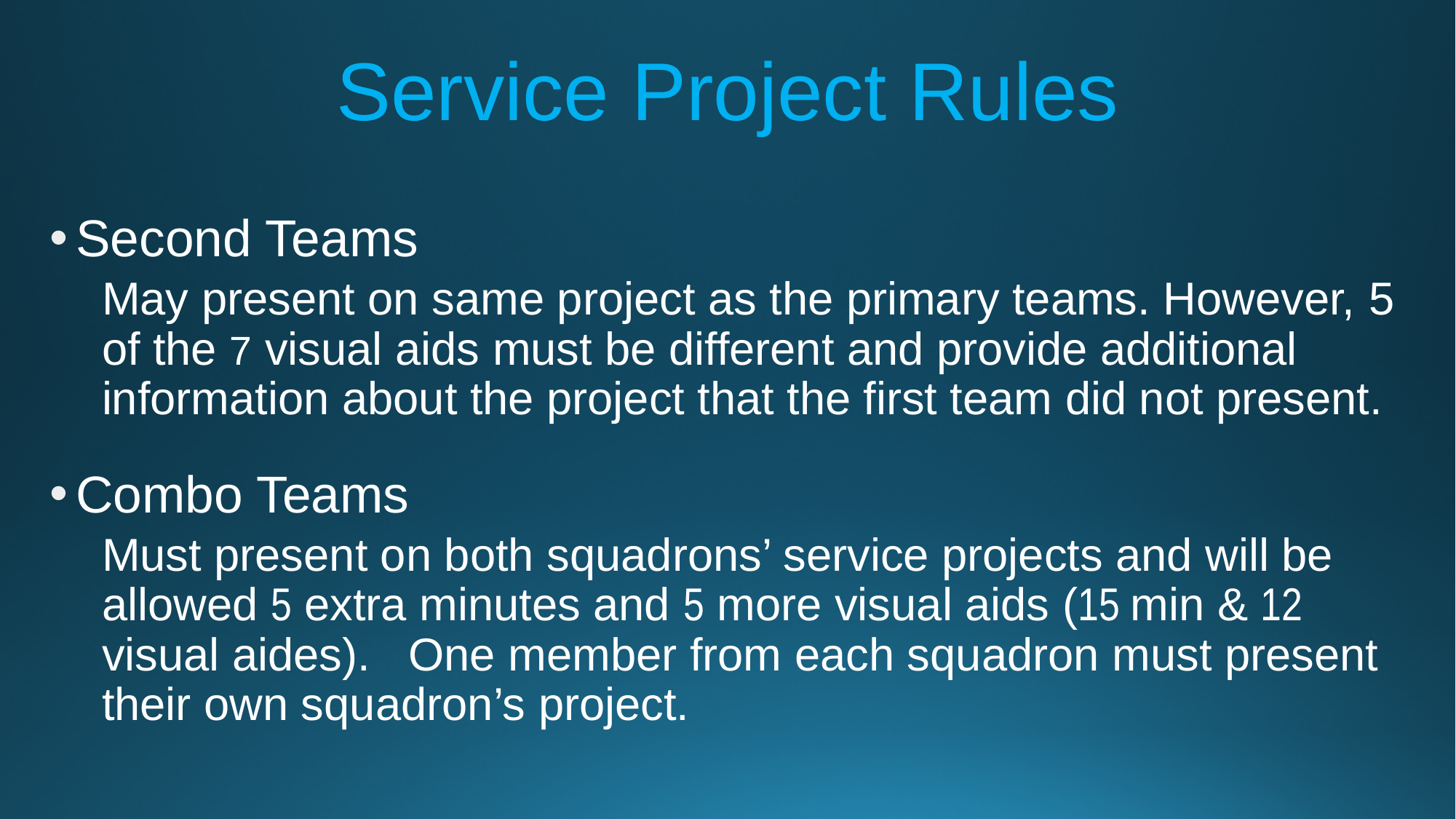

# Service Project Rules

Second Teams
May present on same project as the primary teams. However, 5 of the 7 visual aids must be different and provide additional information about the project that the first team did not present.

Combo Teams
Must present on both squadrons’ service projects and will be allowed 5 extra minutes and 5 more visual aids (15 min & 12 visual aides).   One member from each squadron must present their own squadron’s project.